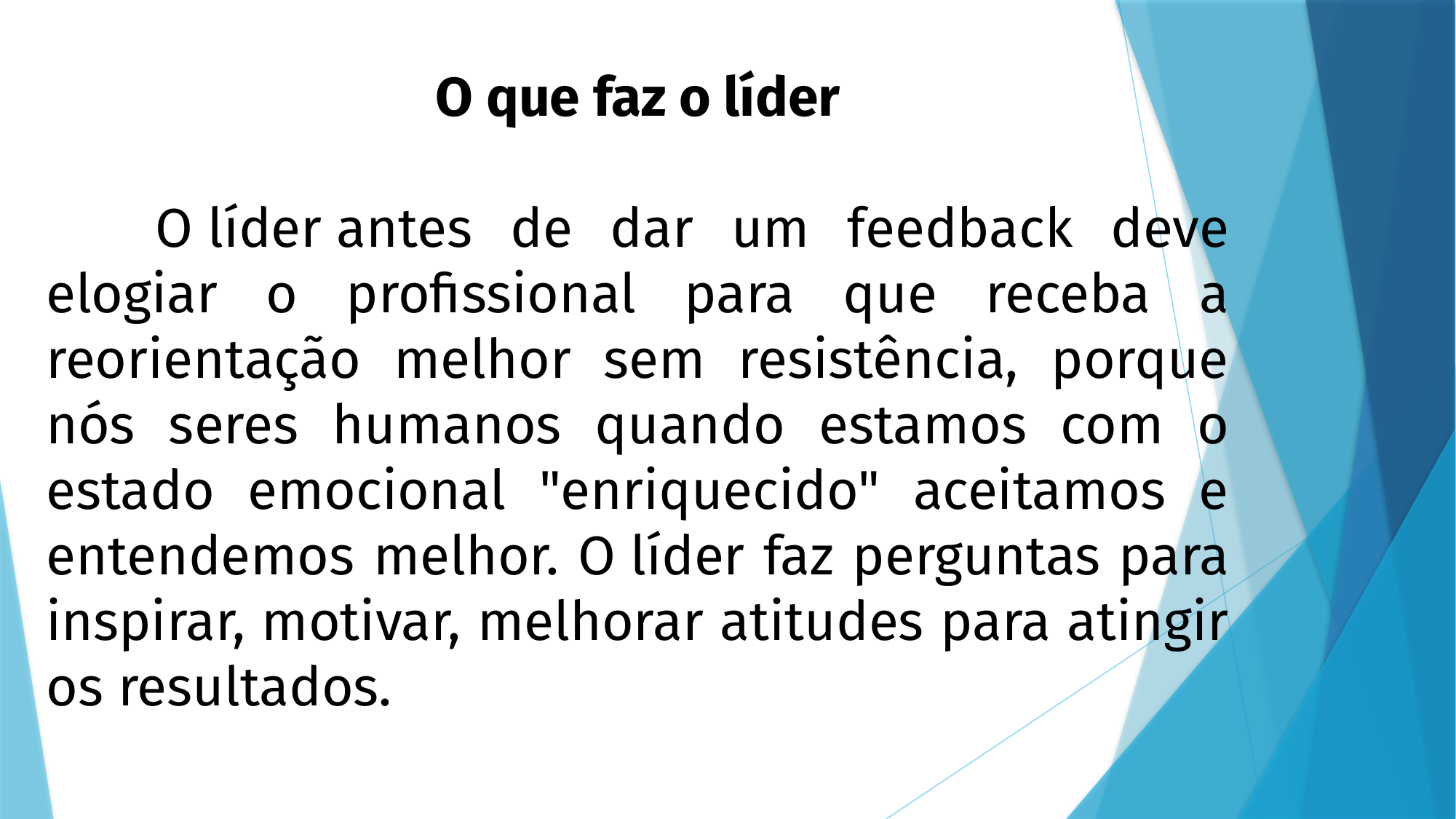

O que faz o líder

	O líder antes de dar um feedback deve elogiar o profissional para que receba a reorientação melhor sem resistência, porque nós seres humanos quando estamos com o estado emocional "enriquecido" aceitamos e entendemos melhor. O líder faz perguntas para inspirar, motivar, melhorar atitudes para atingir os resultados.